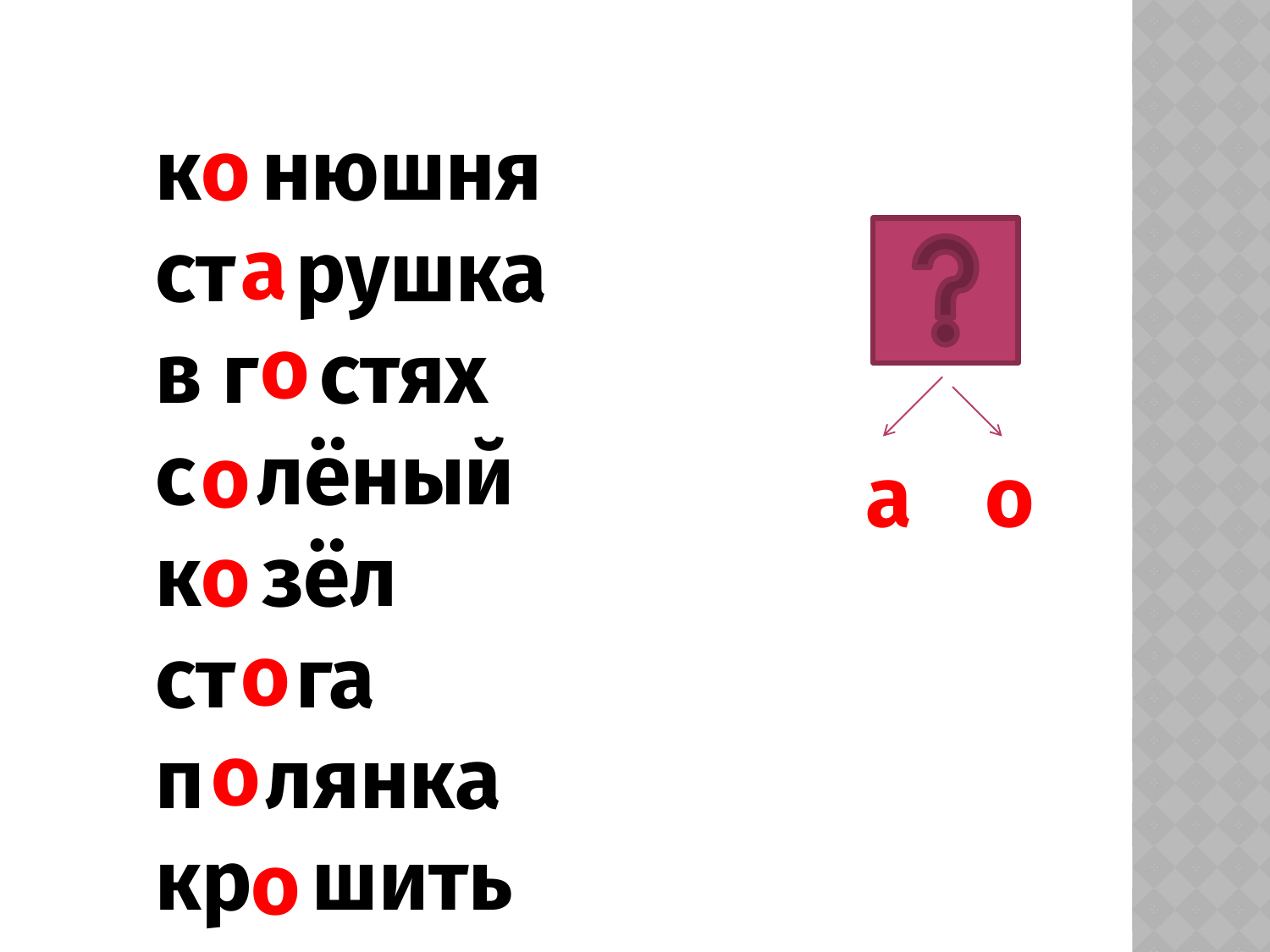

к   нюшня
ст   рушка
в г   стях
с   лёный
к   зёл
ст   га
п   лянка
кр   шить

о
а

о
о
а
о
о
о
о
о